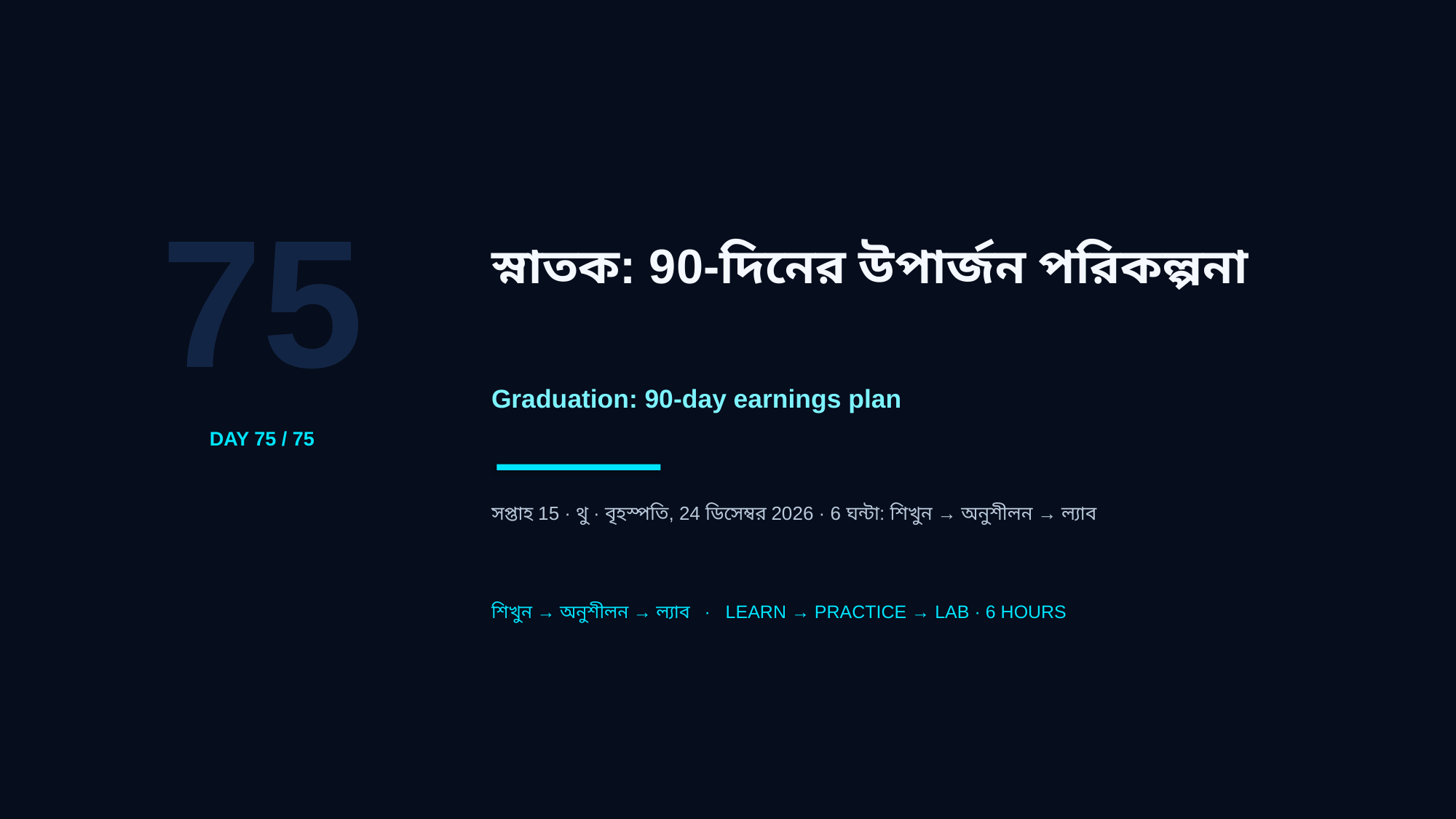

75
স্নাতক: 90-দিনের উপার্জন পরিকল্পনা
Graduation: 90-day earnings plan
DAY 75 / 75

সপ্তাহ 15 · থু · বৃহস্পতি, 24 ডিসেম্বর 2026 · 6 ঘন্টা: শিখুন → অনুশীলন → ল্যাব
শিখুন → অনুশীলন → ল্যাব   ·   LEARN → PRACTICE → LAB · 6 HOURS